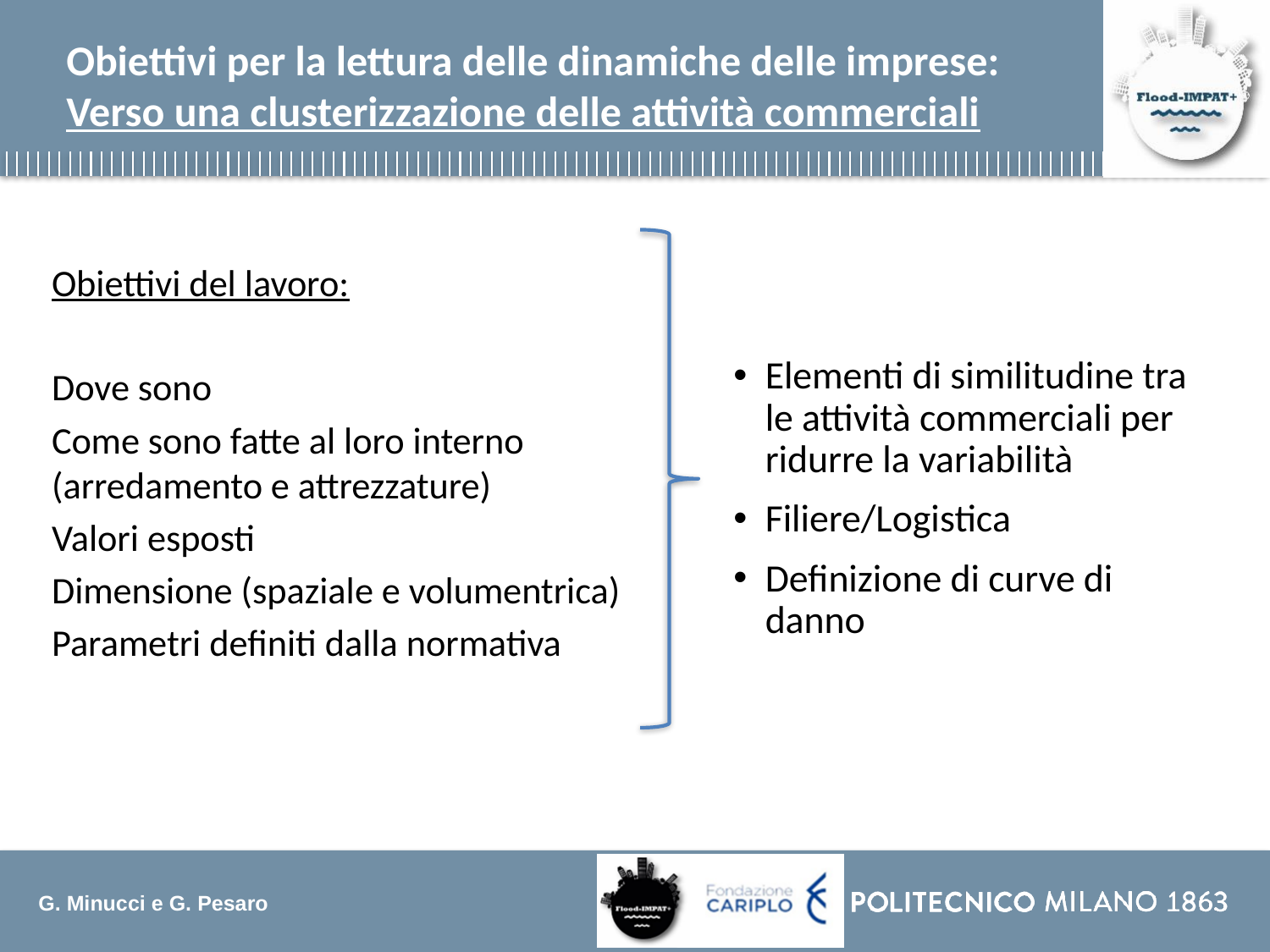

Obiettivi per la lettura delle dinamiche delle imprese: Verso una clusterizzazione delle attività commerciali

Obiettivi del lavoro:

Dove sono
Come sono fatte al loro interno (arredamento e attrezzature)
Valori esposti
Dimensione (spaziale e volumentrica)
Parametri definiti dalla normativa

Elementi di similitudine tra le attività commerciali per ridurre la variabilità
Filiere/Logistica
Definizione di curve di danno